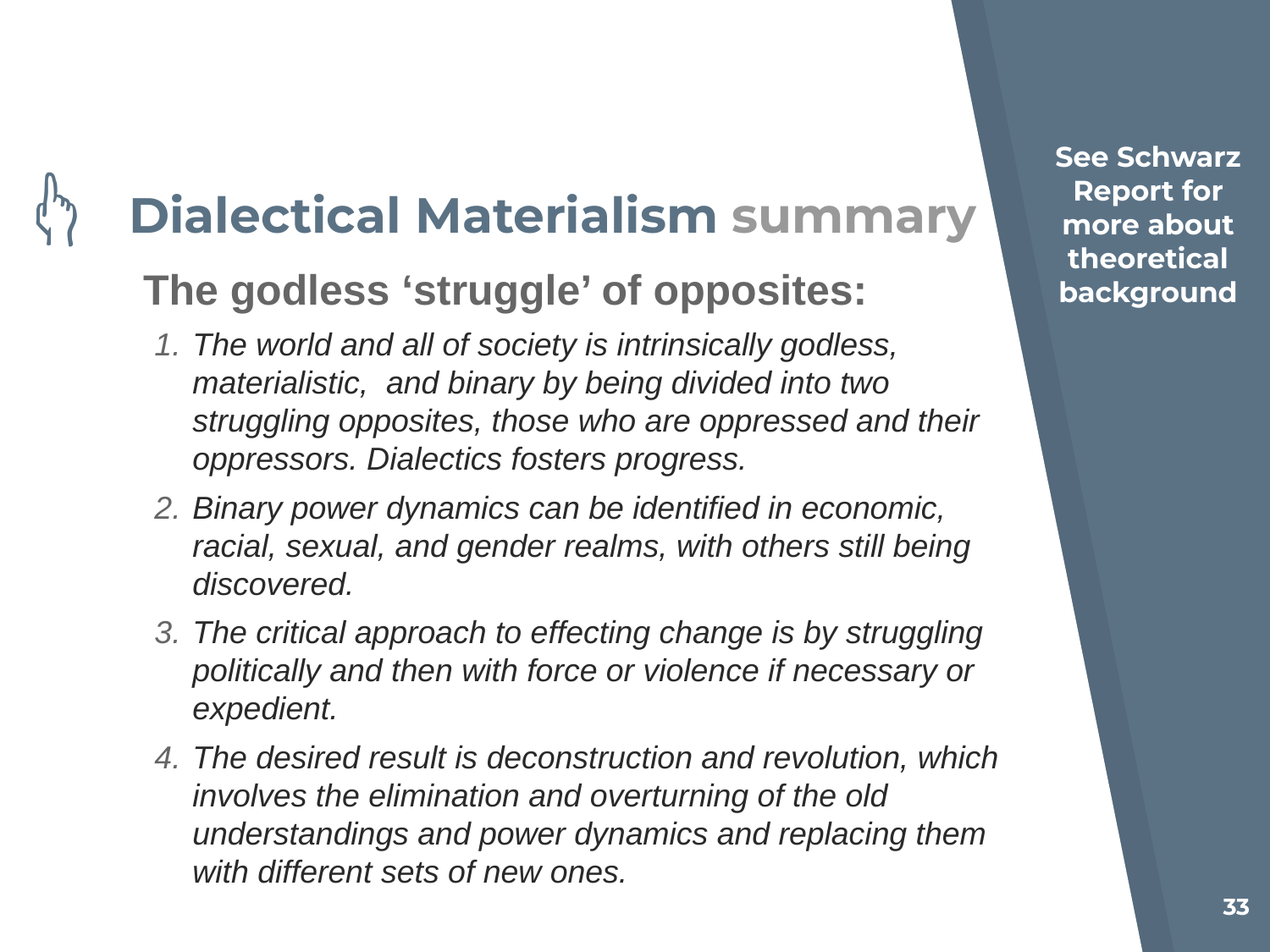

See Schwarz Report for more about theoretical background
👆
# Dialectical Materialism summary
The godless ‘struggle’ of opposites:
The world and all of society is intrinsically godless, materialistic,  and binary by being divided into two struggling opposites, those who are oppressed and their oppressors. Dialectics fosters progress.
Binary power dynamics can be identified in economic, racial, sexual, and gender realms, with others still being discovered.
The critical approach to effecting change is by struggling politically and then with force or violence if necessary or expedient.
The desired result is deconstruction and revolution, which involves the elimination and overturning of the old understandings and power dynamics and replacing them with different sets of new ones.
33